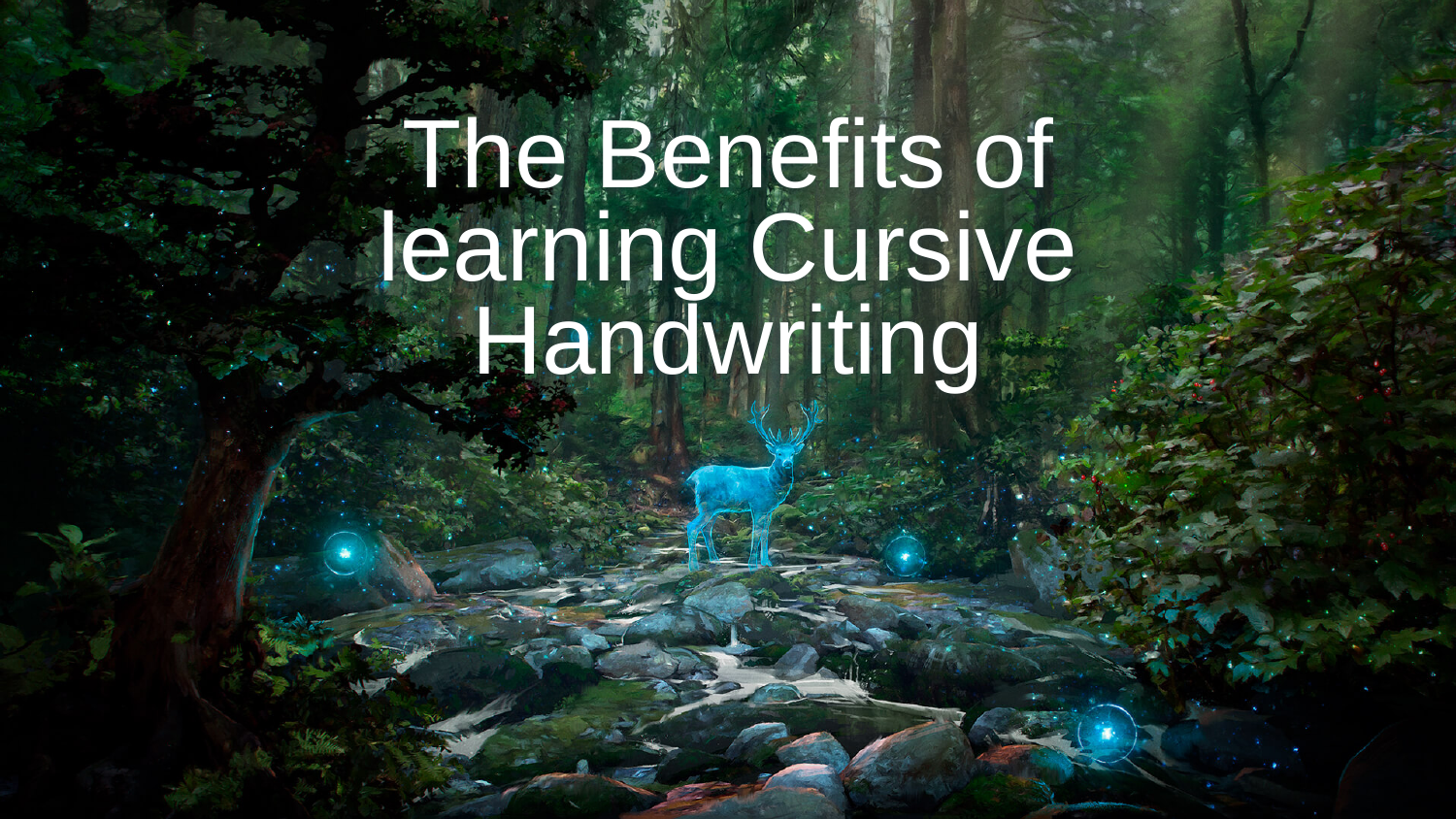

# The Benefits of learning Cursive Handwriting